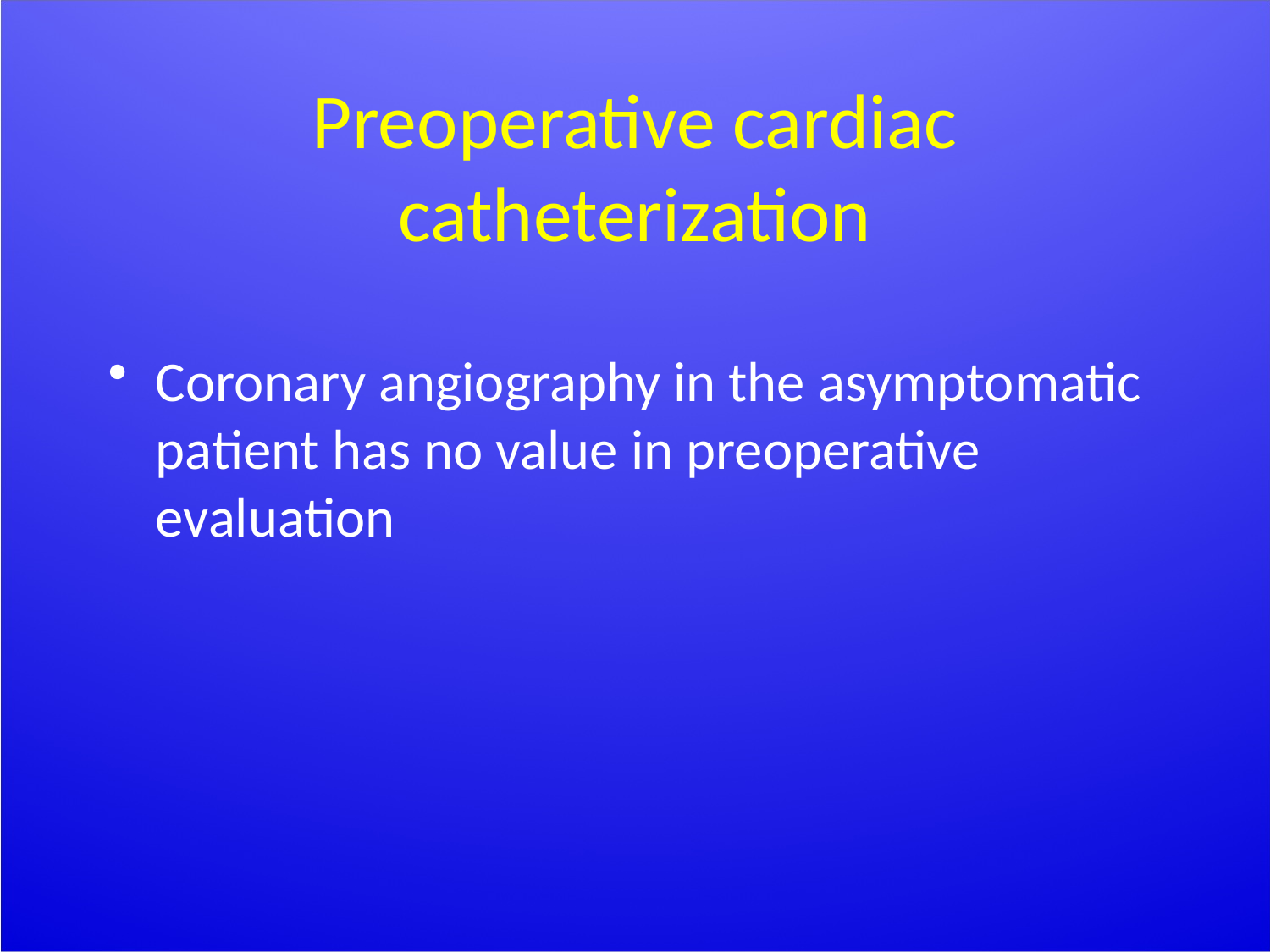

# Preoperative cardiac catheterization
Coronary angiography in the asymptomatic patient has no value in preoperative evaluation